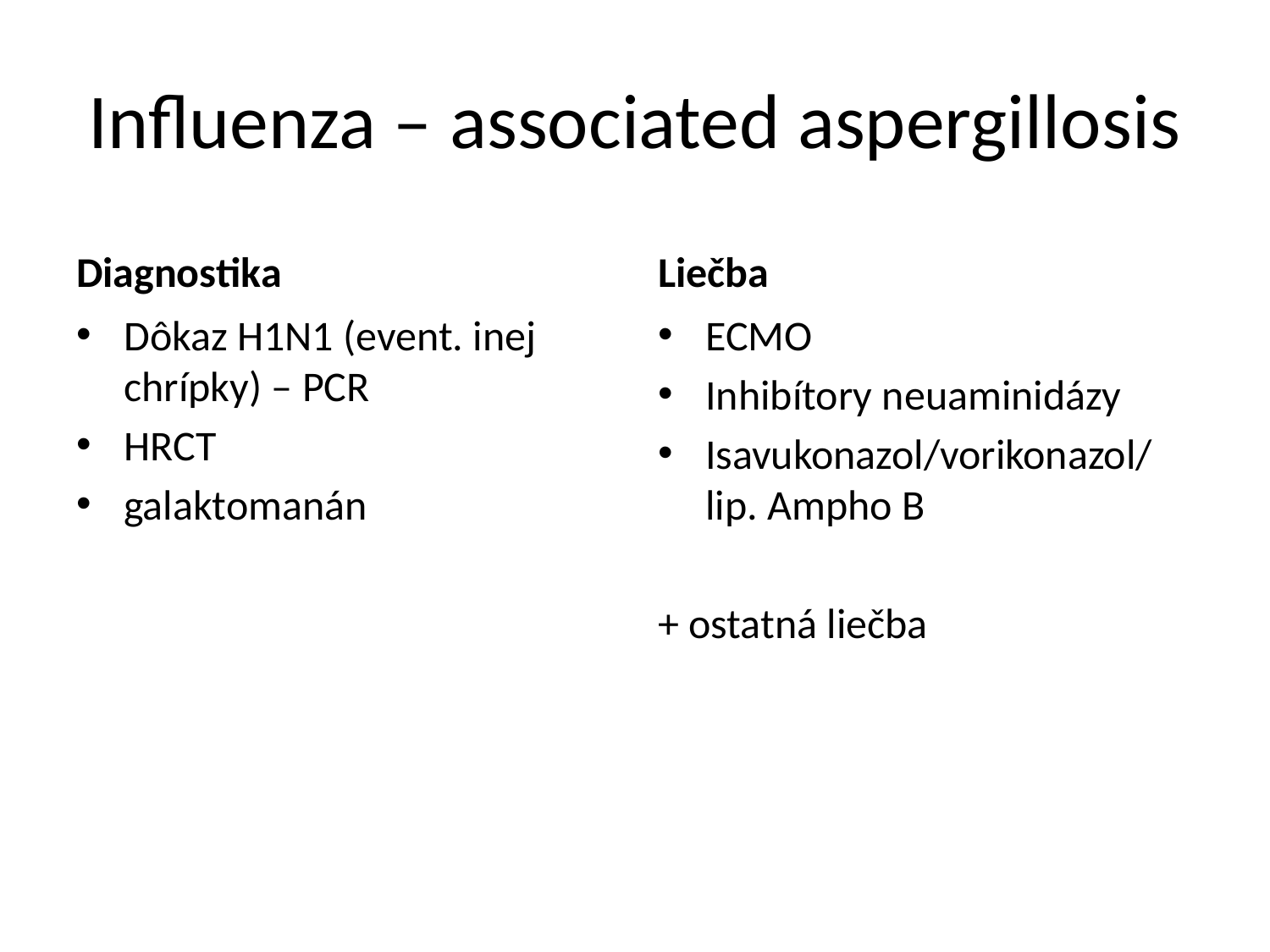

# Influenza – associated aspergillosis
Diagnostika
Liečba
Dôkaz H1N1 (event. inej chrípky) – PCR
HRCT
galaktomanán

ECMO
Inhibítory neuaminidázy
Isavukonazol/vorikonazol/ lip. Ampho B

+ ostatná liečba